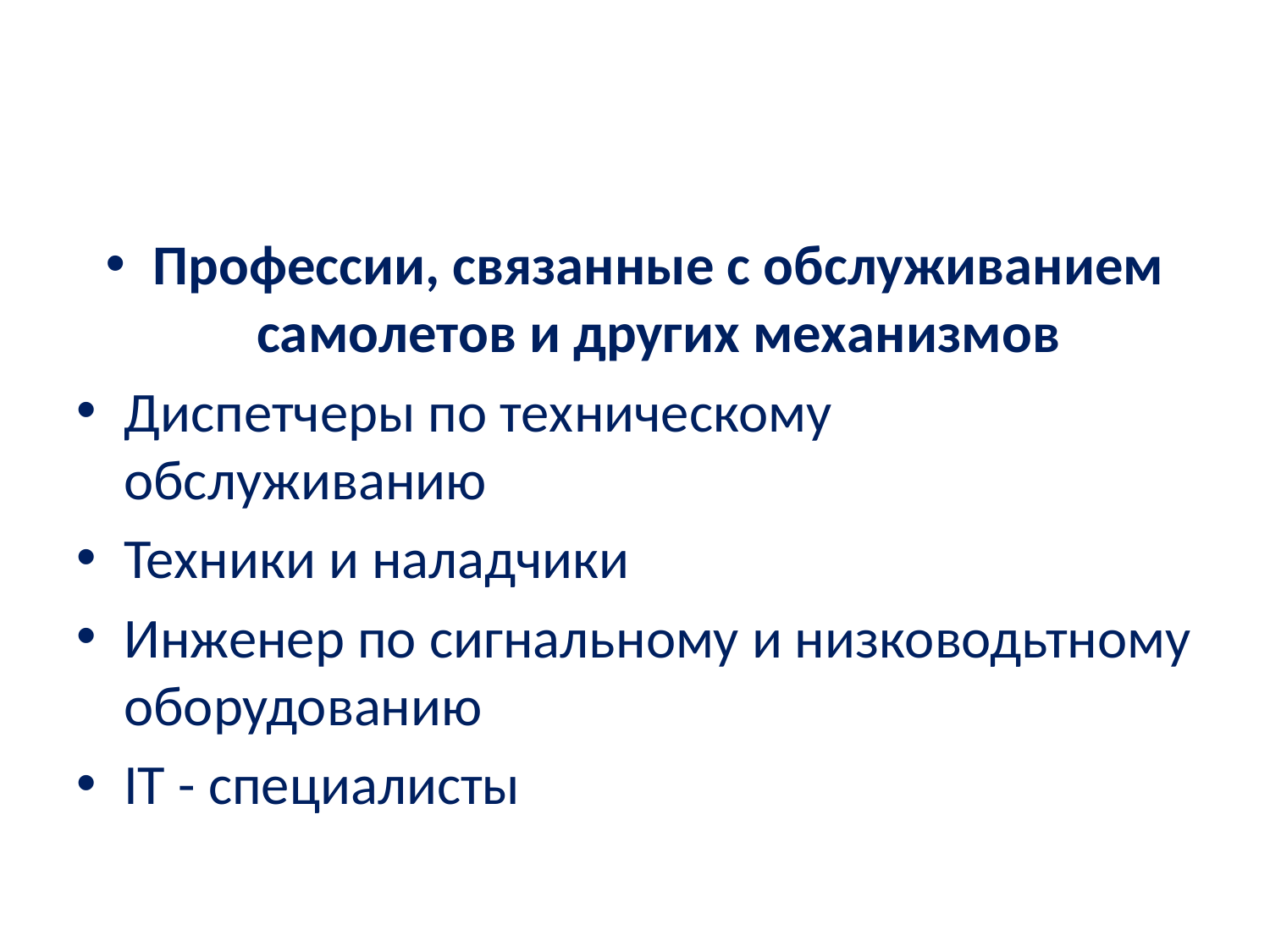

#
Профессии, связанные с обслуживанием самолетов и других механизмов
Диспетчеры по техническому обслуживанию
Техники и наладчики
Инженер по сигнальному и низководьтному оборудованию
IT - специалисты